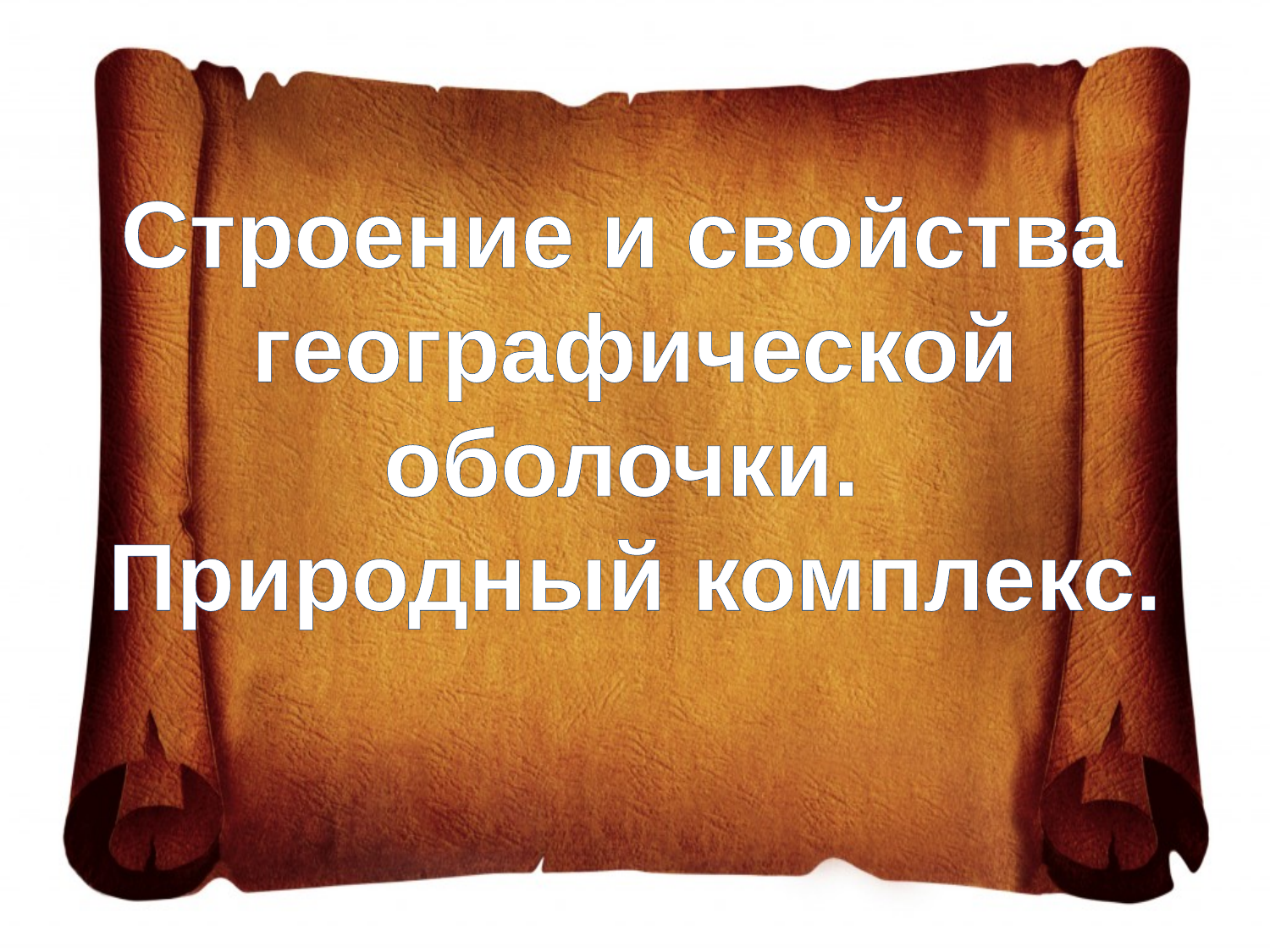

Строение и свойства
географической оболочки.
Природный комплекс.
#